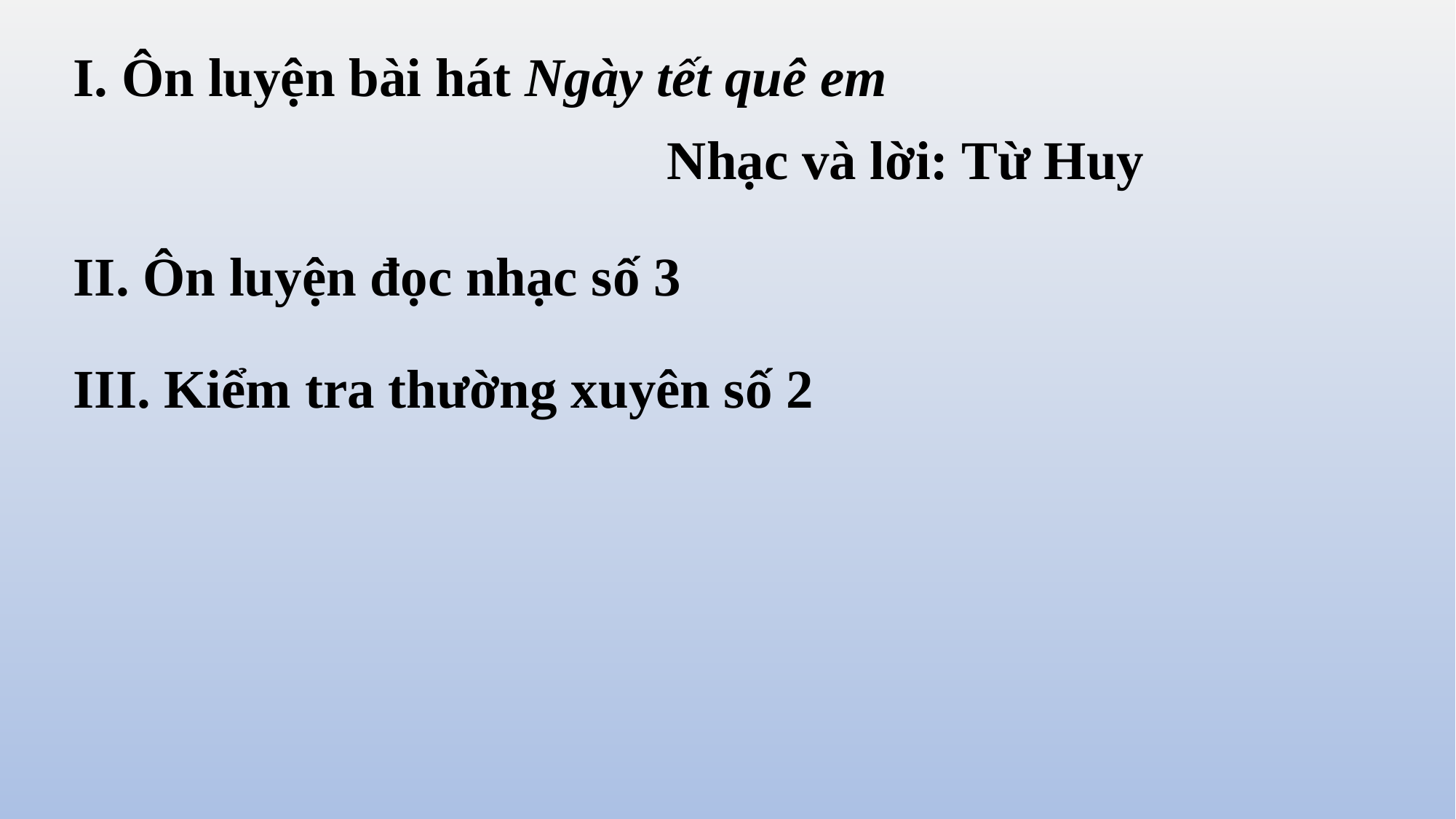

I. Ôn luyện bài hát Ngày tết quê em
Nhạc và lời: Từ Huy
II. Ôn luyện đọc nhạc số 3
III. Kiểm tra thường xuyên số 2